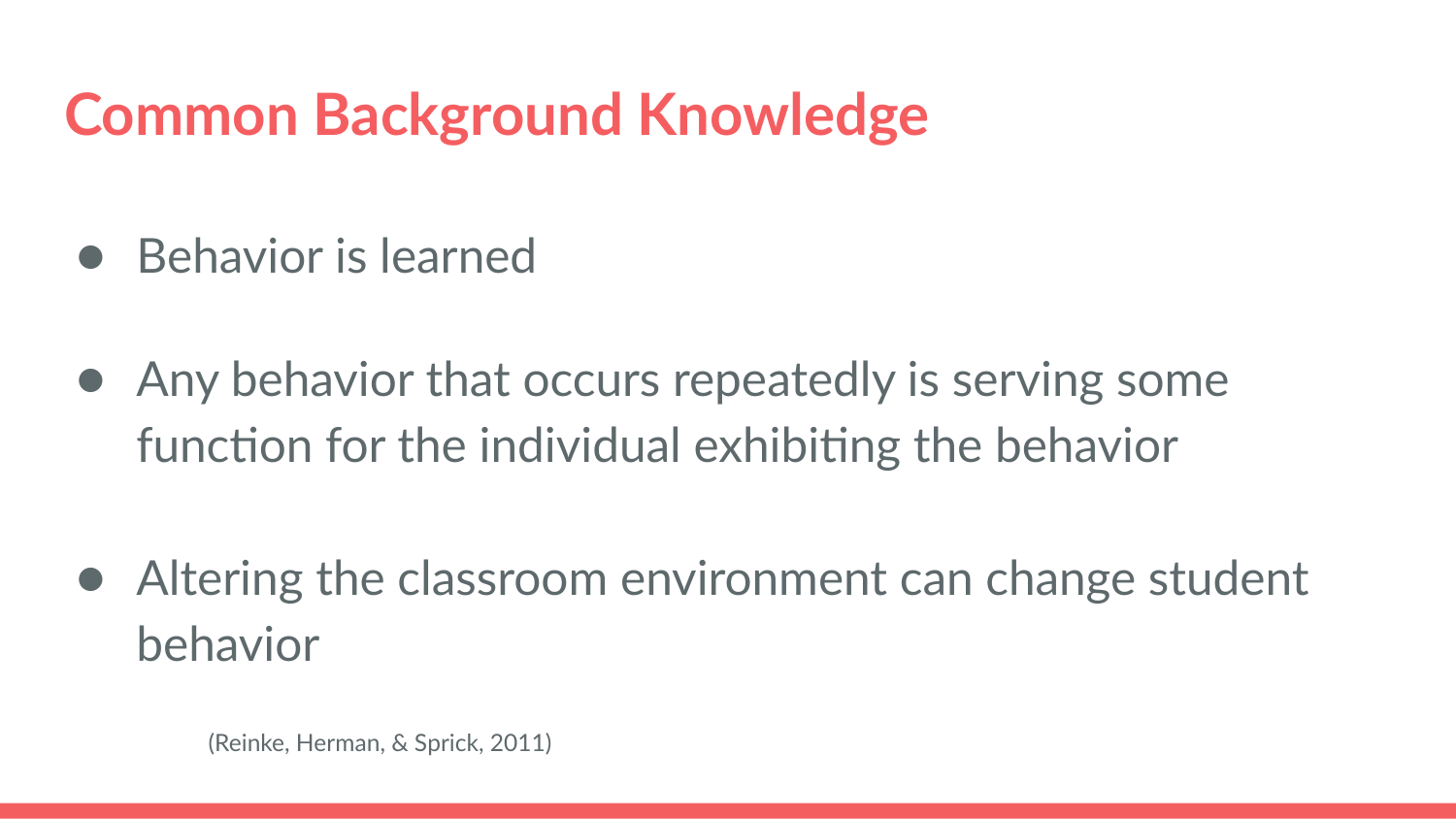

# Common Background Knowledge
Behavior is learned
Any behavior that occurs repeatedly is serving some function for the individual exhibiting the behavior
Altering the classroom environment can change student behavior
											(Reinke, Herman, & Sprick, 2011)